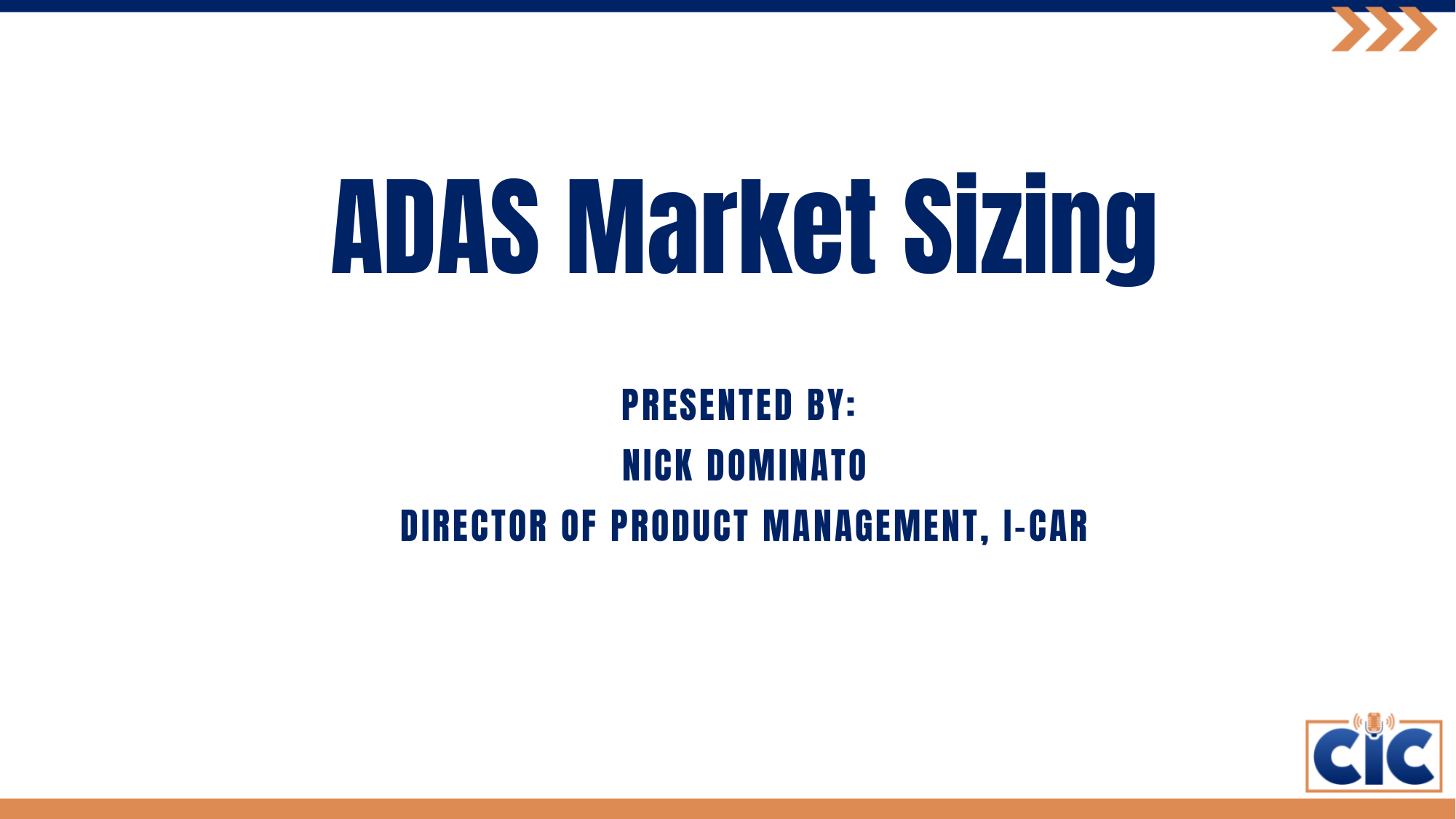

# ADAS Market Sizing
Presented by:
Nick Dominato
Director of Product Management, I-CAR